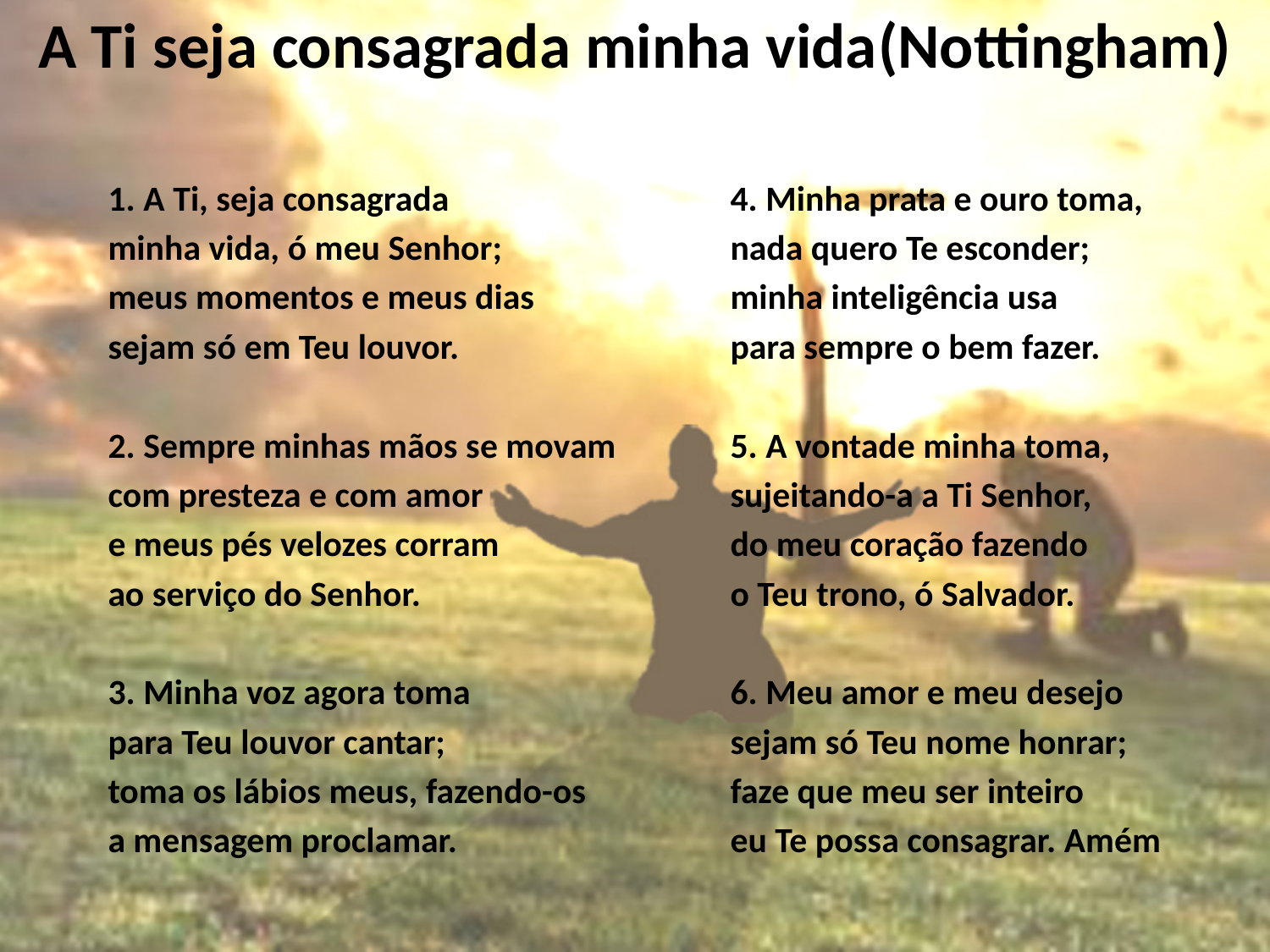

# A Ti seja consagrada minha vida(Nottingham)
1. A Ti, seja consagrada
minha vida, ó meu Senhor;
meus momentos e meus dias
sejam só em Teu louvor.

2. Sempre minhas mãos se movam
com presteza e com amor
e meus pés velozes corram
ao serviço do Senhor.

3. Minha voz agora toma
para Teu louvor cantar;
toma os lábios meus, fazendo-os
a mensagem proclamar.

4. Minha prata e ouro toma,
nada quero Te esconder;
minha inteligência usa
para sempre o bem fazer.

5. A vontade minha toma,
sujeitando-a a Ti Senhor,
do meu coração fazendo
o Teu trono, ó Salvador.

6. Meu amor e meu desejo
sejam só Teu nome honrar;
faze que meu ser inteiro
eu Te possa consagrar. Amém